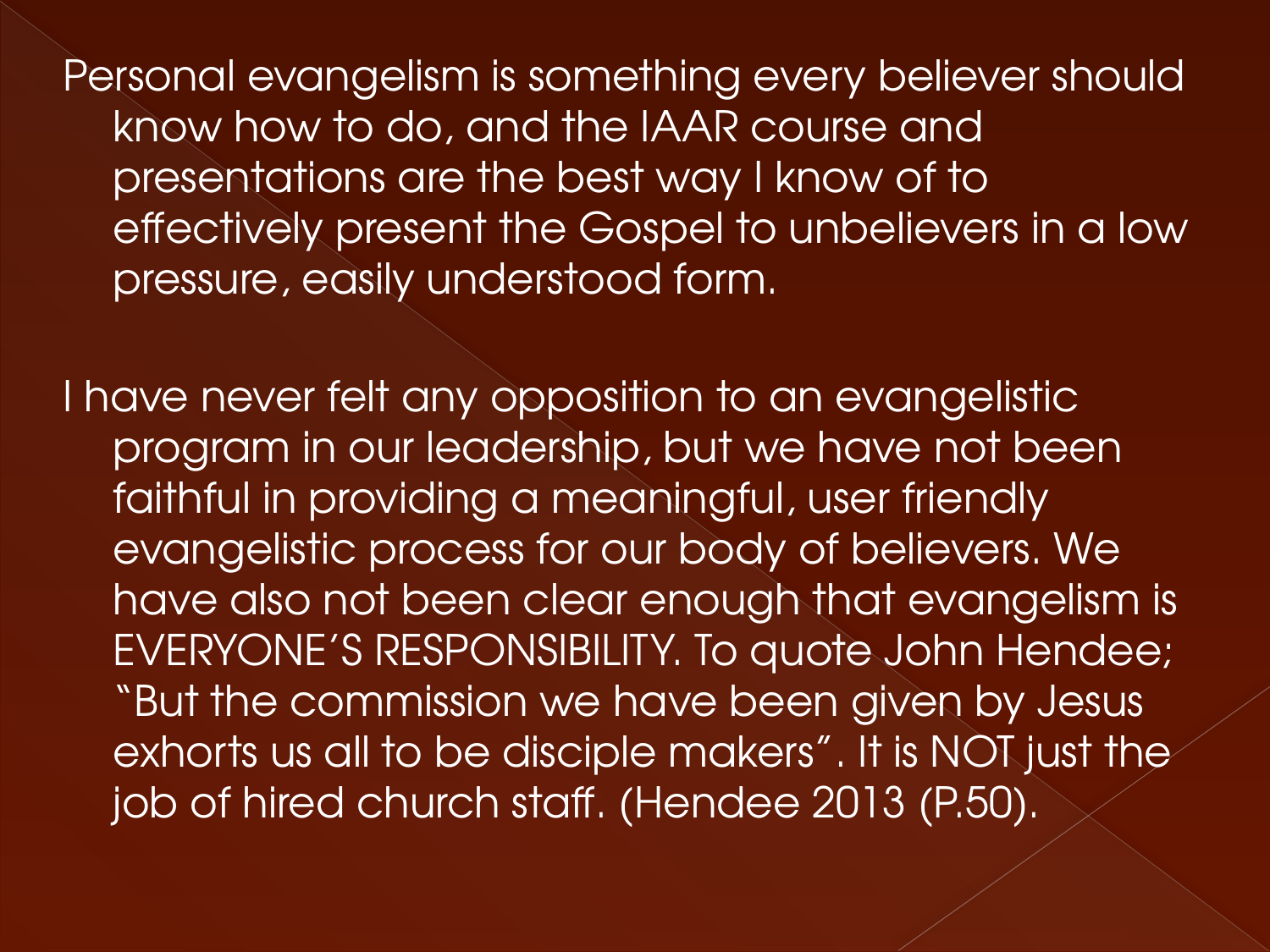

Personal evangelism is something every believer should know how to do, and the IAAR course and presentations are the best way I know of to effectively present the Gospel to unbelievers in a low pressure, easily understood form.

I have never felt any opposition to an evangelistic program in our leadership, but we have not been faithful in providing a meaningful, user friendly evangelistic process for our body of believers. We have also not been clear enough that evangelism is EVERYONE’S RESPONSIBILITY. To quote John Hendee; “But the commission we have been given by Jesus exhorts us all to be disciple makers”. It is NOT just the job of hired church staff. (Hendee 2013 (P.50).